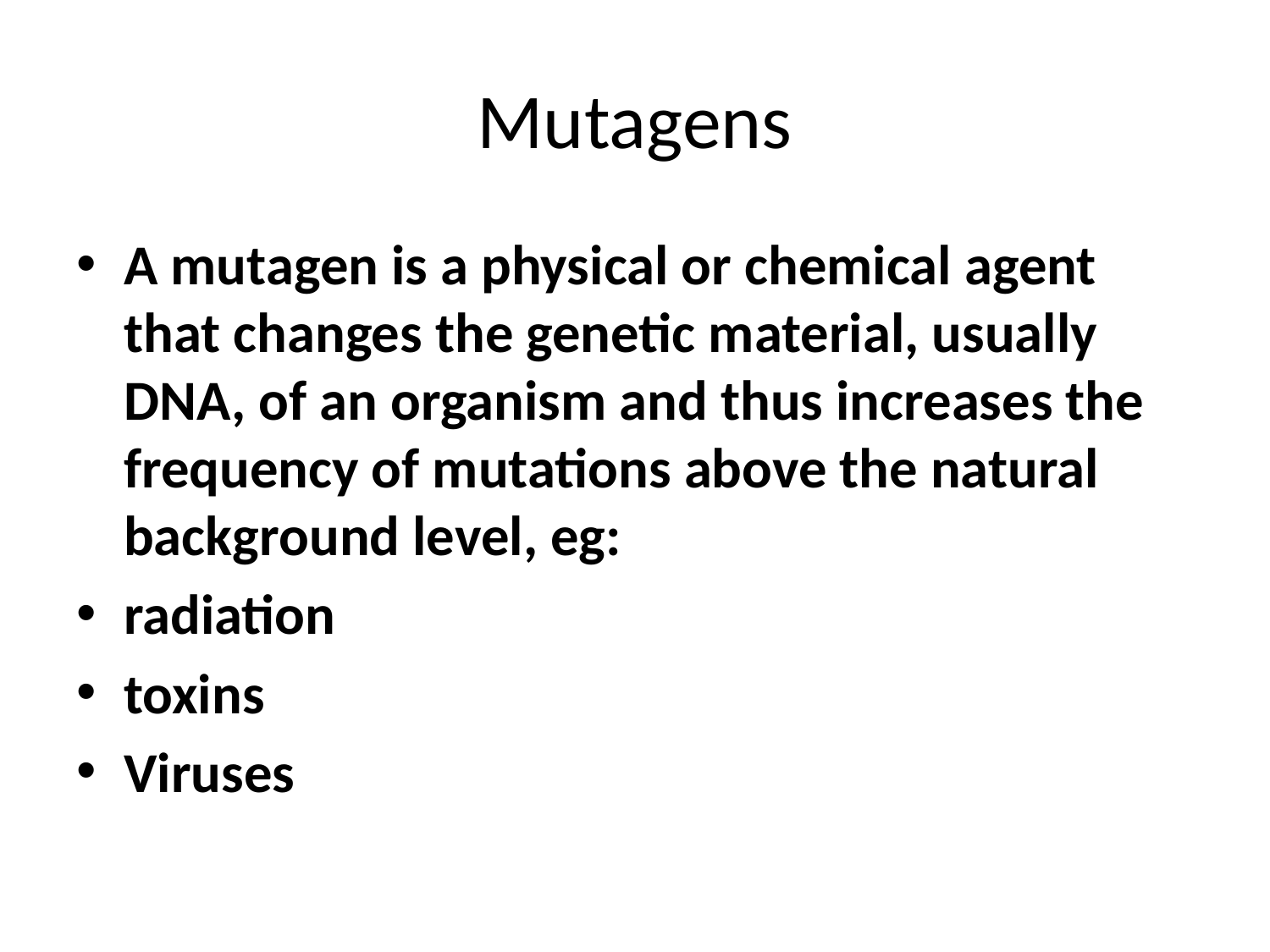

# Mutagens
A mutagen is a physical or chemical agent that changes the genetic material, usually DNA, of an organism and thus increases the frequency of mutations above the natural background level, eg:
radiation
toxins
Viruses